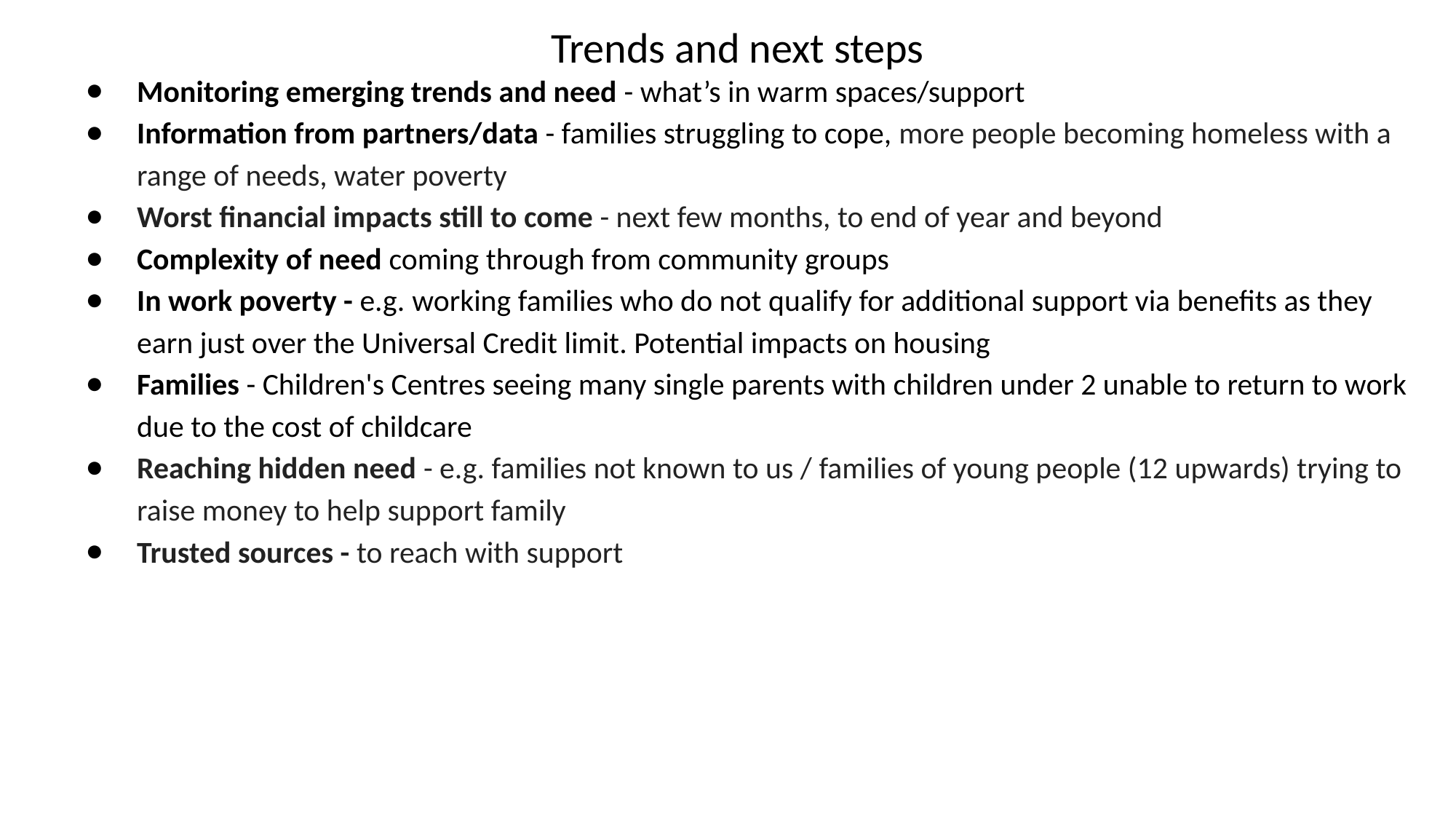

# Trends and next steps
Monitoring emerging trends and need - what’s in warm spaces/support
Information from partners/data - families struggling to cope, more people becoming homeless with a range of needs, water poverty
Worst financial impacts still to come - next few months, to end of year and beyond
Complexity of need coming through from community groups
In work poverty - e.g. working families who do not qualify for additional support via benefits as they earn just over the Universal Credit limit. Potential impacts on housing
Families - Children's Centres seeing many single parents with children under 2 unable to return to work due to the cost of childcare
Reaching hidden need - e.g. families not known to us / families of young people (12 upwards) trying to raise money to help support family
Trusted sources - to reach with support